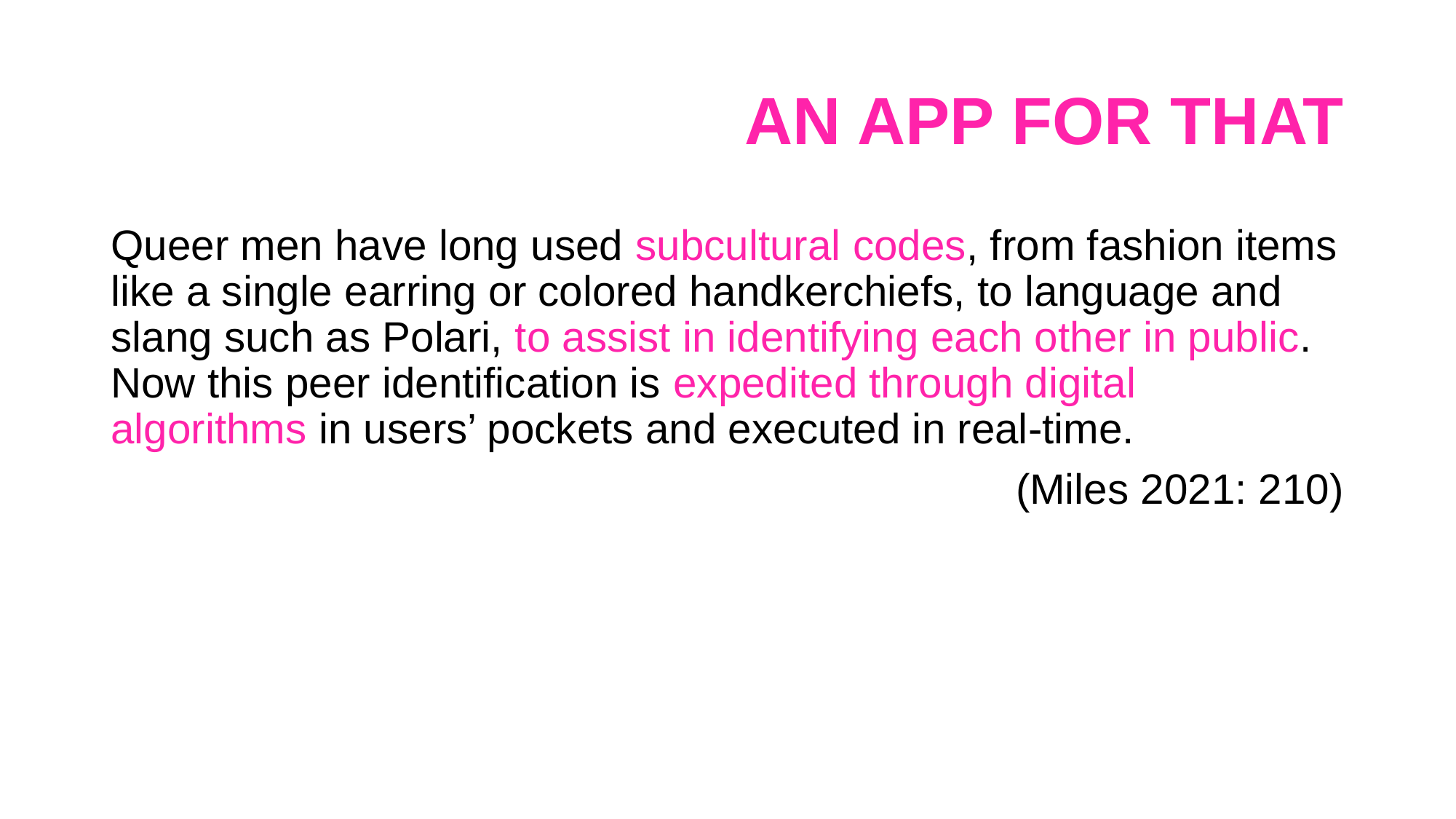

# An app for that
Queer men have long used subcultural codes, from fashion items like a single earring or colored handkerchiefs, to language and slang such as Polari, to assist in identifying each other in public. Now this peer identification is expedited through digital algorithms in users’ pockets and executed in real-time.
(Miles 2021: 210)